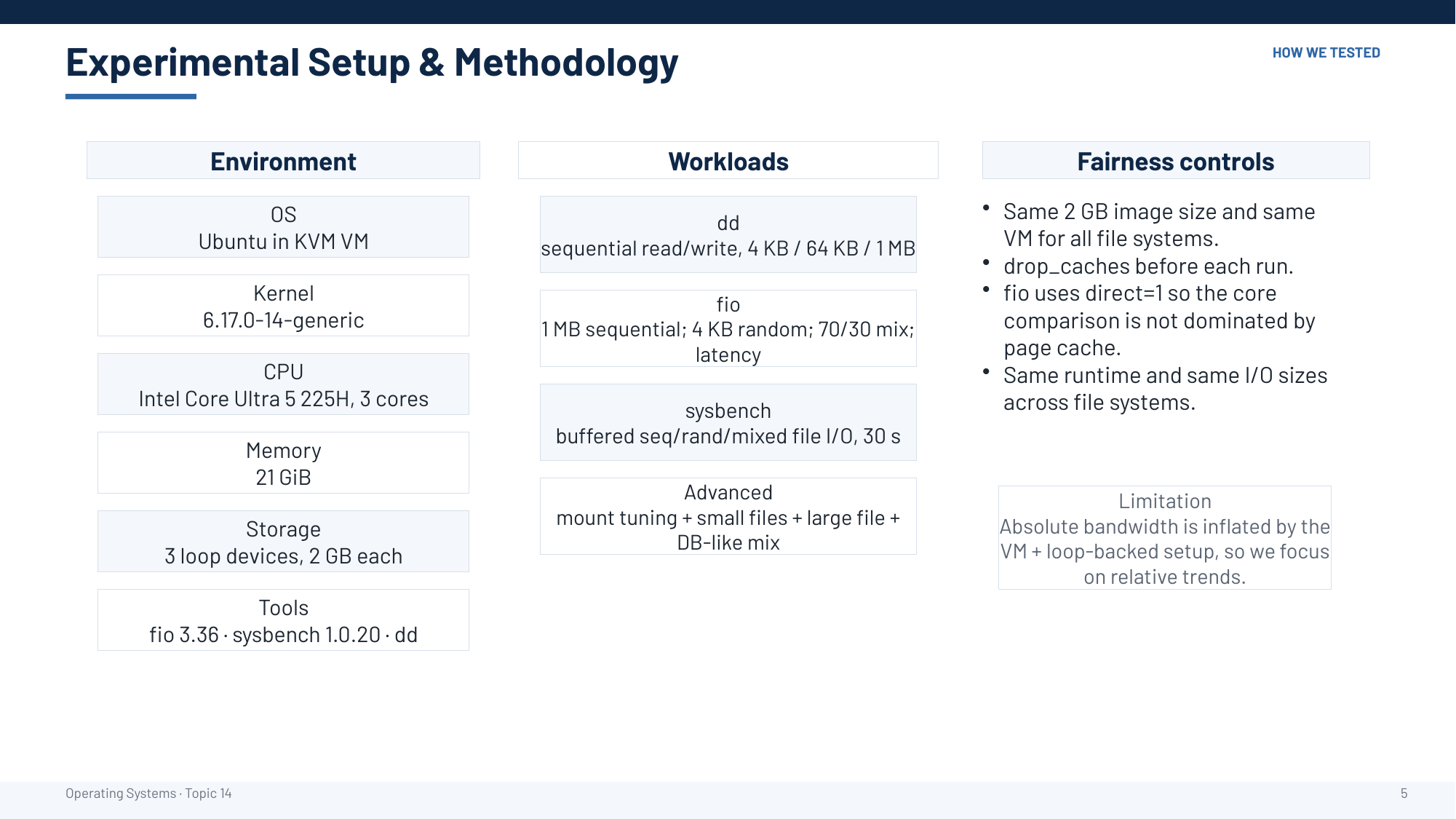

Experimental Setup & Methodology
HOW WE TESTED

Environment
Workloads
Fairness controls
OS
Ubuntu in KVM VM
dd
sequential read/write, 4 KB / 64 KB / 1 MB
Same 2 GB image size and same VM for all file systems.
drop_caches before each run.
fio uses direct=1 so the core comparison is not dominated by page cache.
Same runtime and same I/O sizes across file systems.
Kernel
6.17.0-14-generic
fio
1 MB sequential; 4 KB random; 70/30 mix; latency
CPU
Intel Core Ultra 5 225H, 3 cores
sysbench
buffered seq/rand/mixed file I/O, 30 s
Memory
21 GiB
Advanced
mount tuning + small files + large file + DB-like mix
Limitation
Absolute bandwidth is inflated by the VM + loop-backed setup, so we focus on relative trends.
Storage
3 loop devices, 2 GB each
Tools
fio 3.36 · sysbench 1.0.20 · dd

Operating Systems · Topic 14
5